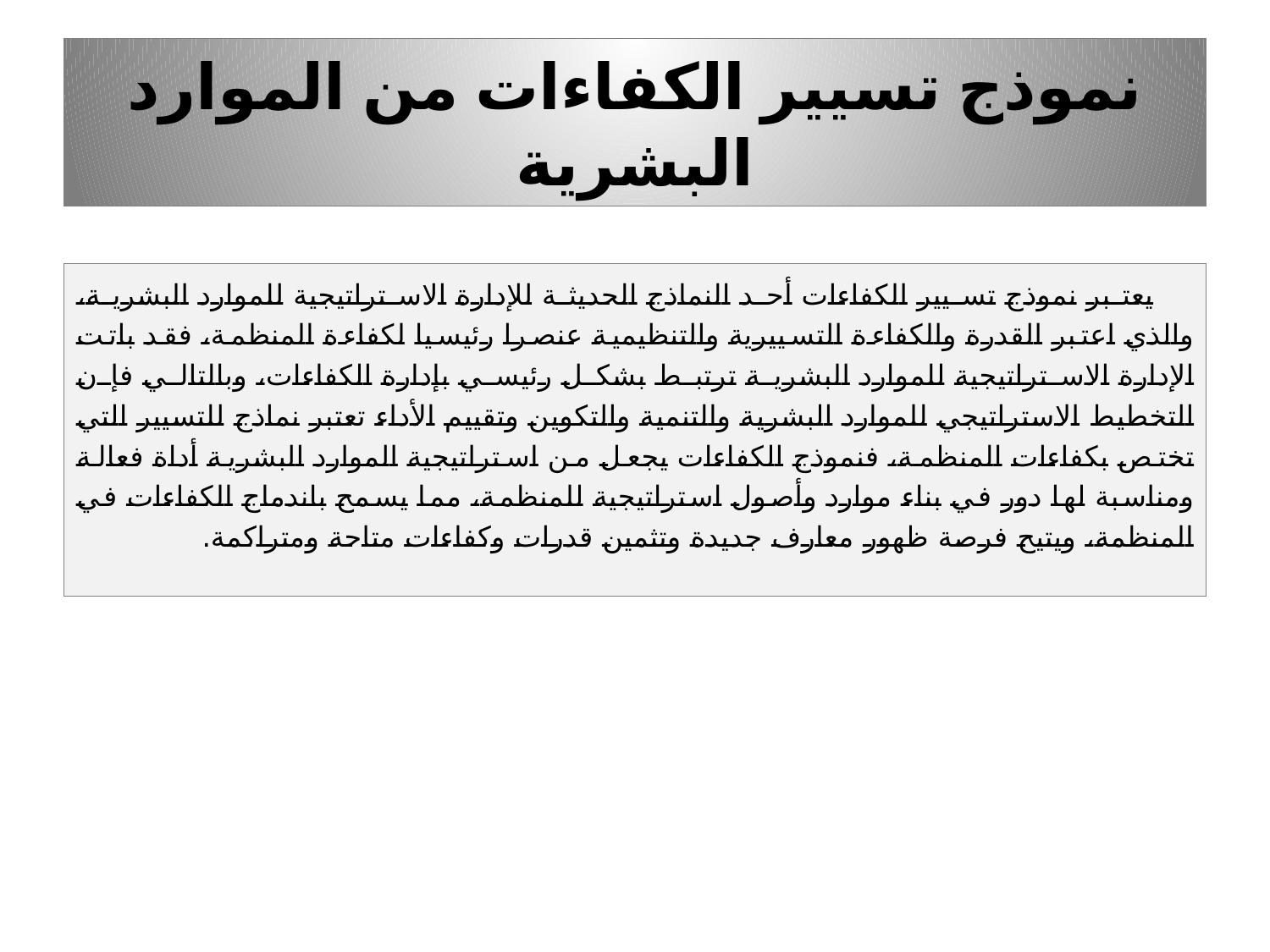

# نموذج تسيير الكفاءات من الموارد البشرية
يعتبر نموذج تسيير الكفاءات أحد النماذج الحديثة للإدارة الاستراتيجية للموارد البشرية، والذي اعتبر القدرة والكفاءة التسييرية والتنظيمية عنصرا رئيسيا لكفاءة المنظمة، فقد باتت الإدارة الاستراتيجية للموارد البشرية ترتبط بشكل رئيسي بإدارة الكفاءات، وبالتالي فإن التخطيط الاستراتيجي للموارد البشرية والتنمية والتكوين وتقييم الأداء تعتبر نماذج للتسيير التي تختص بكفاءات المنظمة، فنموذج الكفاءات يجعل من استراتيجية الموارد البشرية أداة فعالة ومناسبة لها دور في بناء موارد وأصول استراتيجية للمنظمة، مما يسمح باندماج الكفاءات في المنظمة، ويتيح فرصة ظهور معارف جديدة وتثمين قدرات وكفاءات متاحة ومتراكمة.